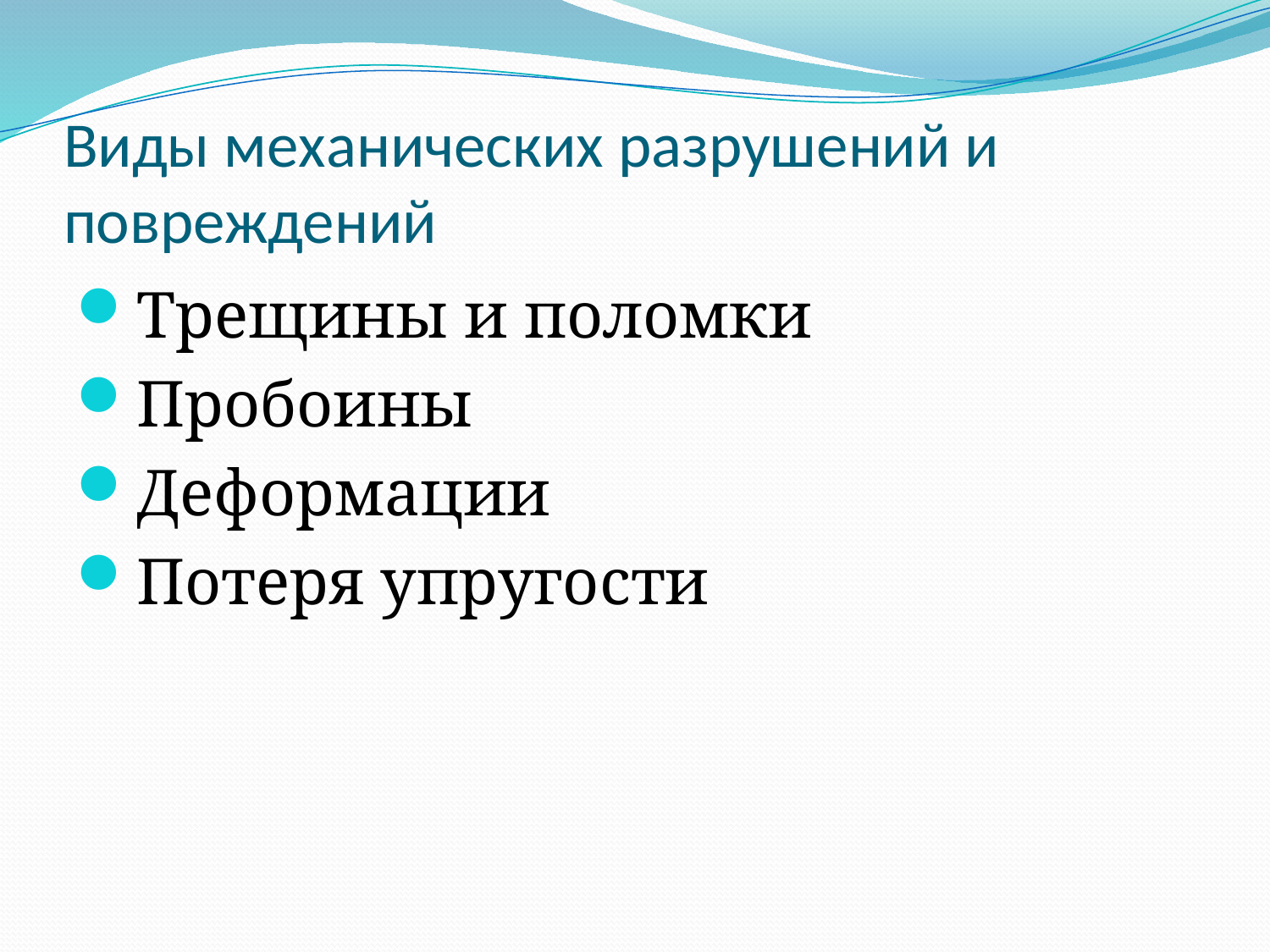

# Виды механических разрушений и повреждений
Трещины и поломки
Пробоины
Деформации
Потеря упругости